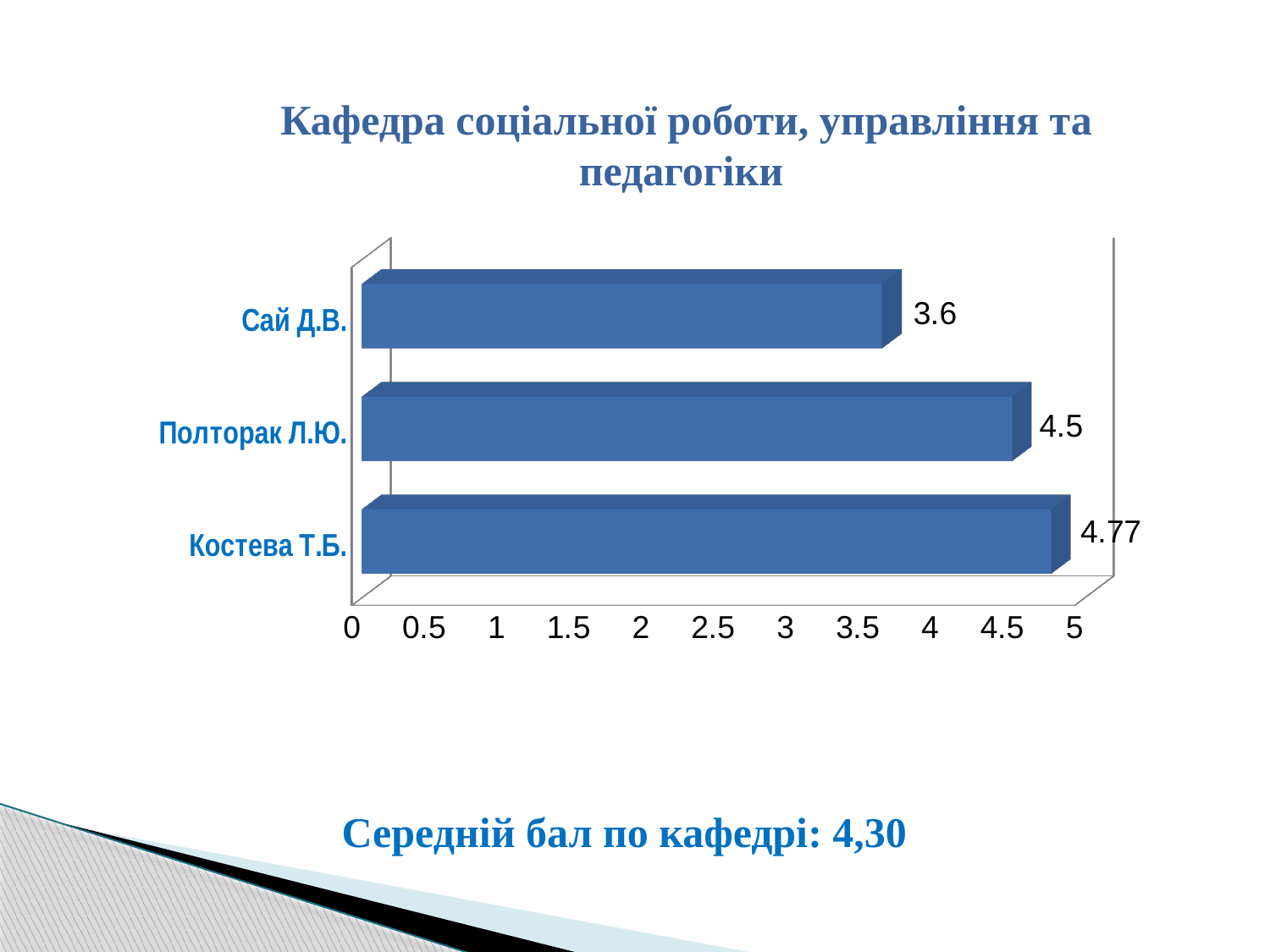

Кафедра соціальної роботи, управління та педагогіки

[unsupported chart]

Середній бал по кафедрі: 4,30